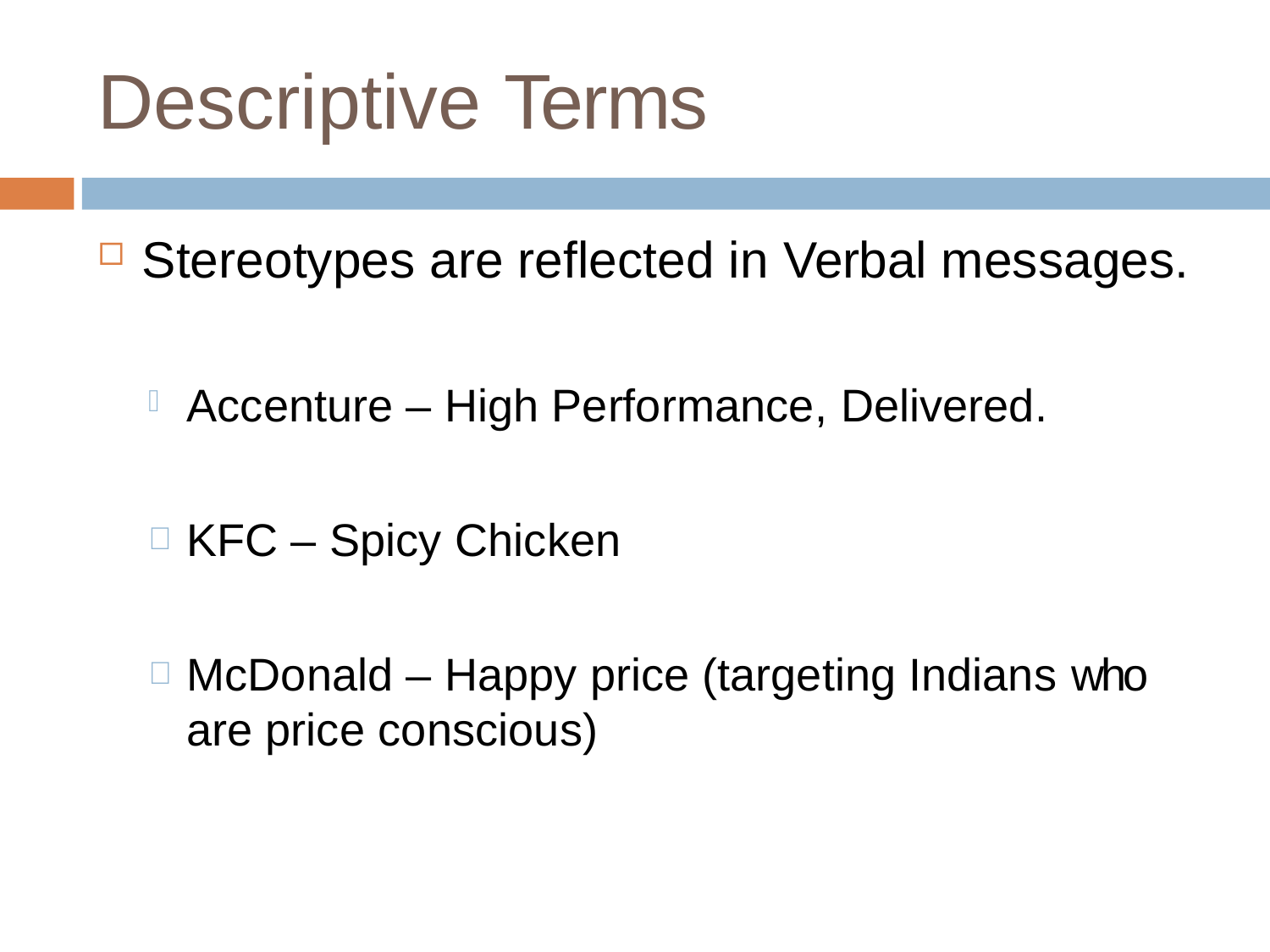

# Descriptive Terms
Stereotypes are reflected in Verbal messages.

Accenture – High Performance, Delivered.

KFC – Spicy Chicken

McDonald – Happy price (targeting Indians who  are price conscious)